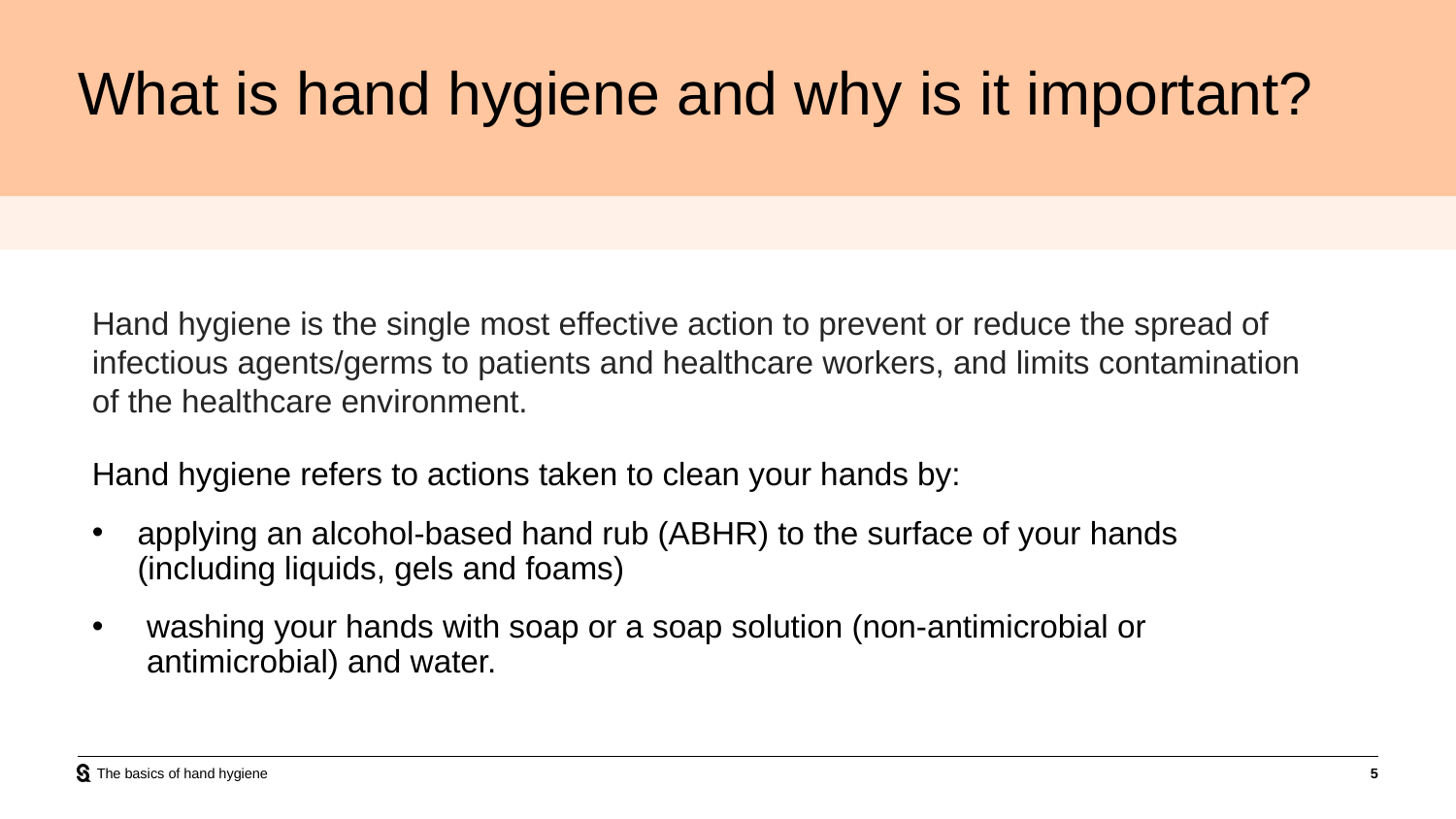

# What is hand hygiene and why is it important?
Hand hygiene is the single most effective action to prevent or reduce the spread of infectious agents/germs to patients and healthcare workers, and limits contamination of the healthcare environment.
Hand hygiene refers to actions taken to clean your hands by:
applying an alcohol-based hand rub (ABHR) to the surface of your hands (including liquids, gels and foams)
washing your hands with soap or a soap solution (non-antimicrobial or antimicrobial) and water.
The basics of hand hygiene
5